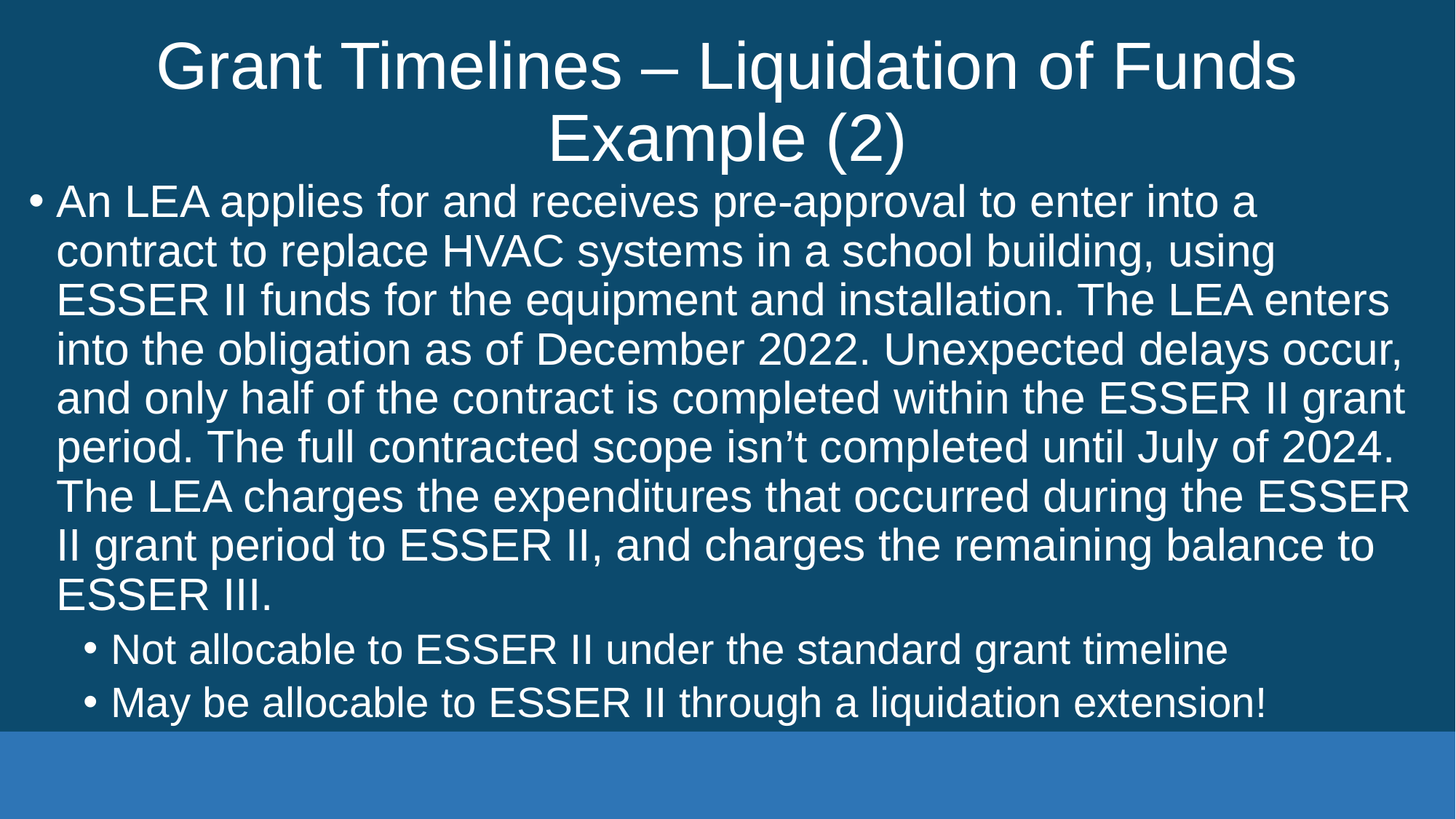

# Grant Timelines – Liquidation of Funds Example (2)
An LEA applies for and receives pre-approval to enter into a contract to replace HVAC systems in a school building, using ESSER II funds for the equipment and installation. The LEA enters into the obligation as of December 2022. Unexpected delays occur, and only half of the contract is completed within the ESSER II grant period. The full contracted scope isn’t completed until July of 2024. The LEA charges the expenditures that occurred during the ESSER II grant period to ESSER II, and charges the remaining balance to ESSER III.
Not allocable to ESSER II under the standard grant timeline
May be allocable to ESSER II through a liquidation extension!